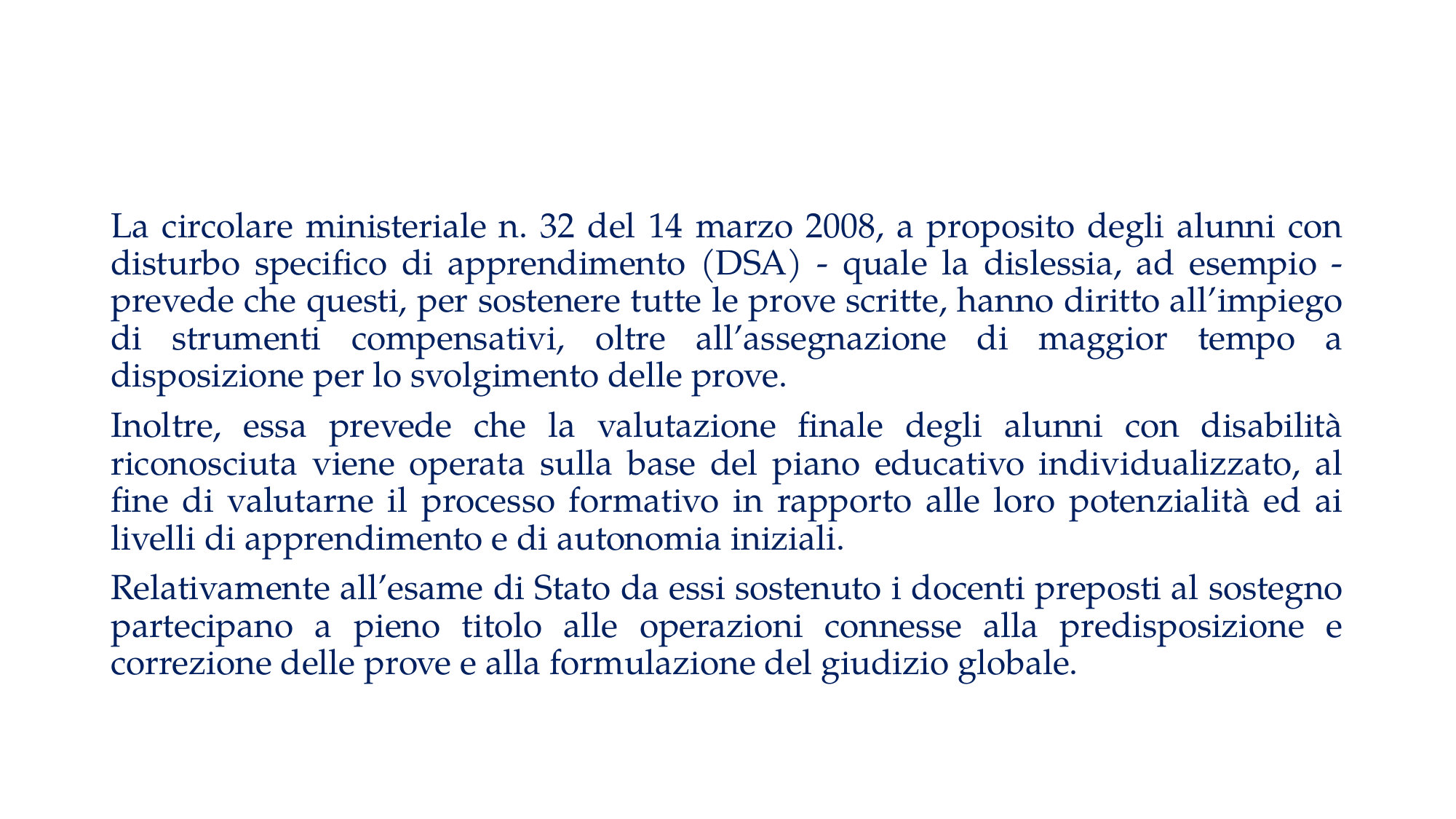

La circolare ministeriale n. 32 del 14 marzo 2008, a proposito degli alunni con disturbo specifico di apprendimento (DSA) - quale la dislessia, ad esempio - prevede che questi, per sostenere tutte le prove scritte, hanno diritto all’impiego di strumenti compensativi, oltre all’assegnazione di maggior tempo a disposizione per lo svolgimento delle prove.
Inoltre, essa prevede che la valutazione finale degli alunni con disabilità riconosciuta viene operata sulla base del piano educativo individualizzato, al fine di valutarne il processo formativo in rapporto alle loro potenzialità ed ai livelli di apprendimento e di autonomia iniziali.
Relativamente all’esame di Stato da essi sostenuto i docenti preposti al sostegno partecipano a pieno titolo alle operazioni connesse alla predisposizione e correzione delle prove e alla formulazione del giudizio globale.